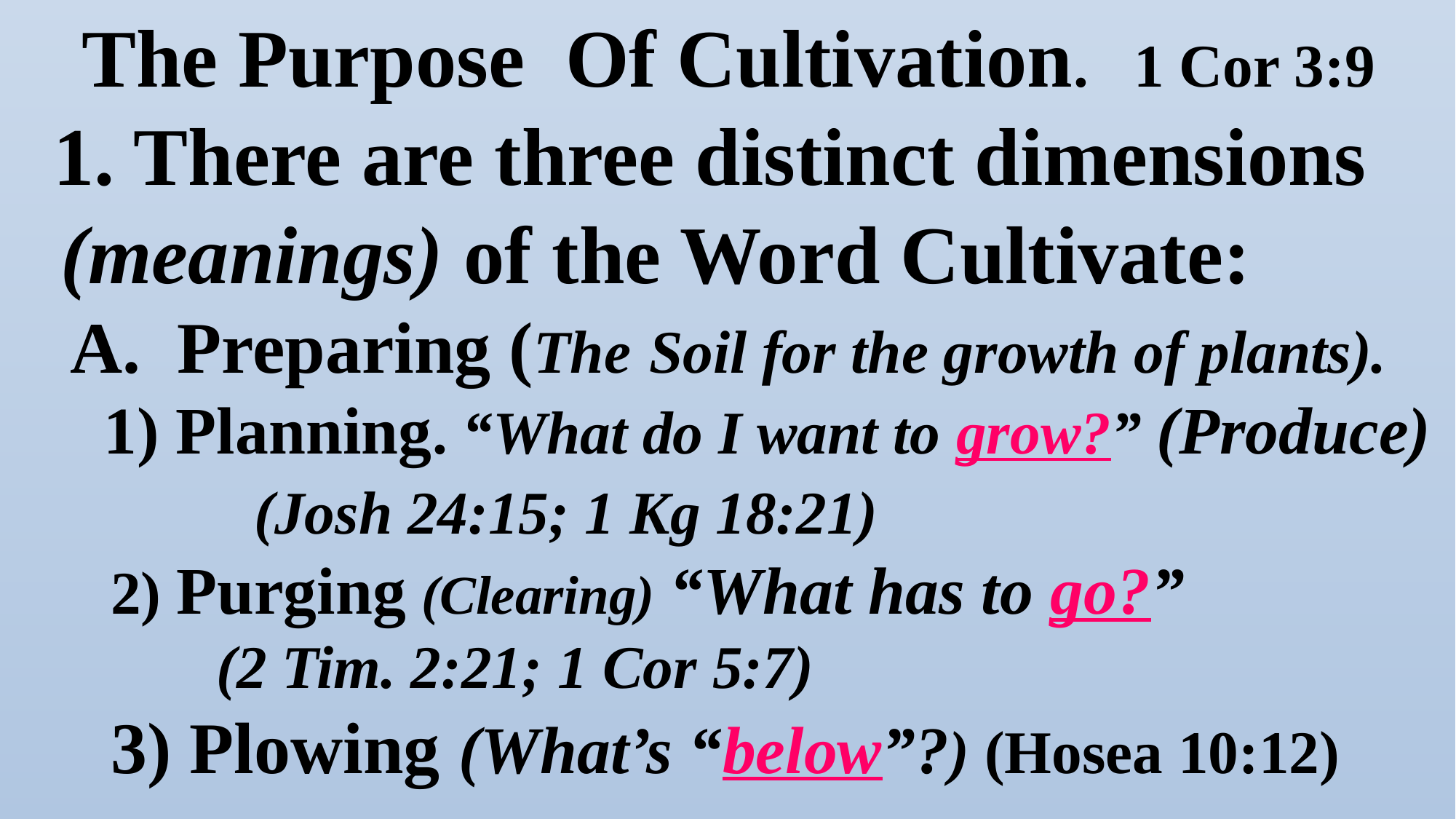

The Purpose  Of Cultivation.   1 Cor 3:9
  1. There are three distinct dimensions (meanings) of the Word Cultivate:
   A.  Preparing (The Soil for the growth of plants).
     1) Planning. “What do I want to grow?” (Produce)
              (Josh 24:15; 1 Kg 18:21)
      2) Purging (Clearing) “What has to go?”
             (2 Tim. 2:21; 1 Cor 5:7)
     3) Plowing (What’s “below”?) (Hosea 10:12)